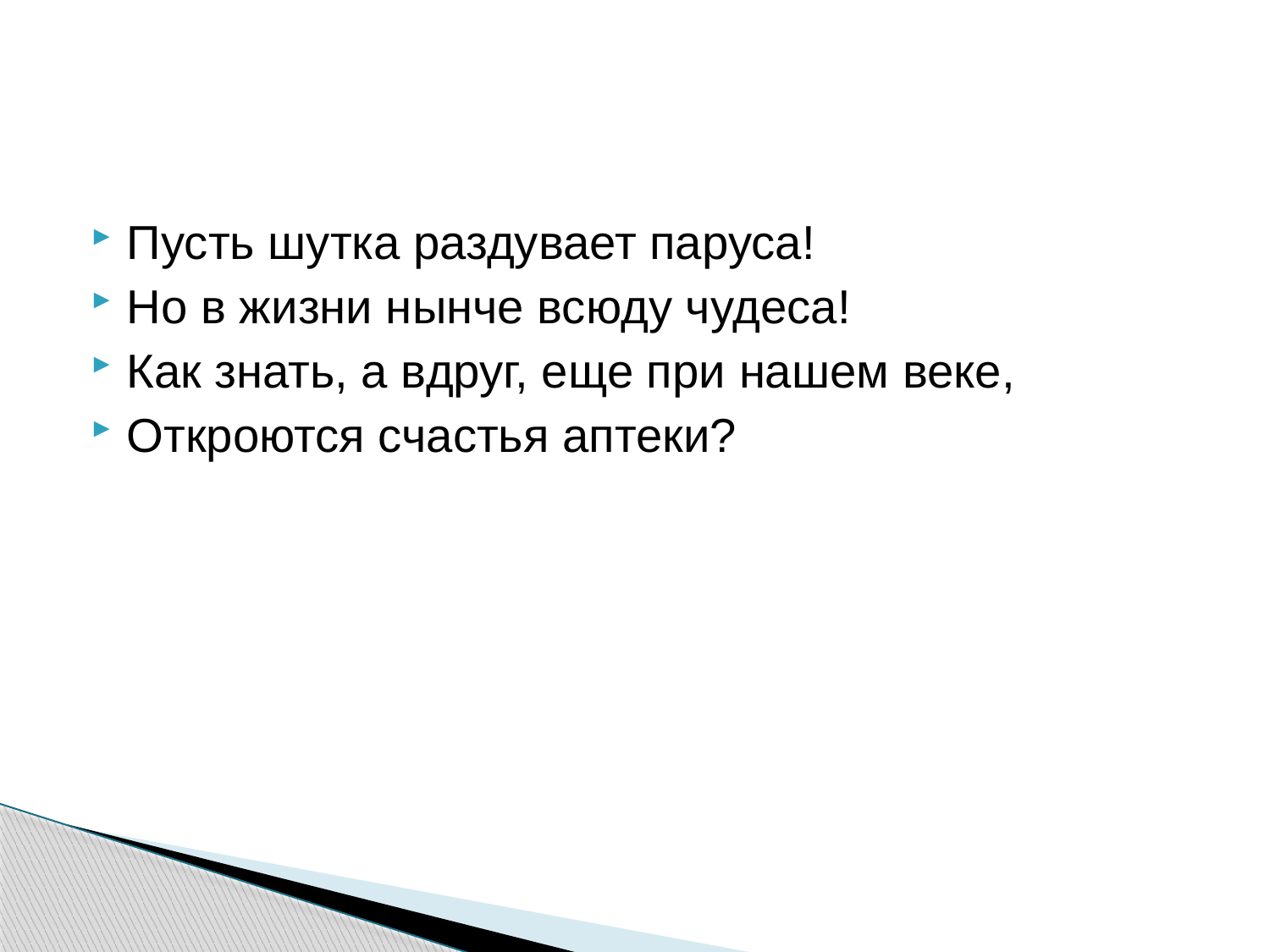

#
Пусть шутка раздувает паруса!
Но в жизни нынче всюду чудеса!
Как знать, а вдруг, еще при нашем веке,
Откроются счастья аптеки?